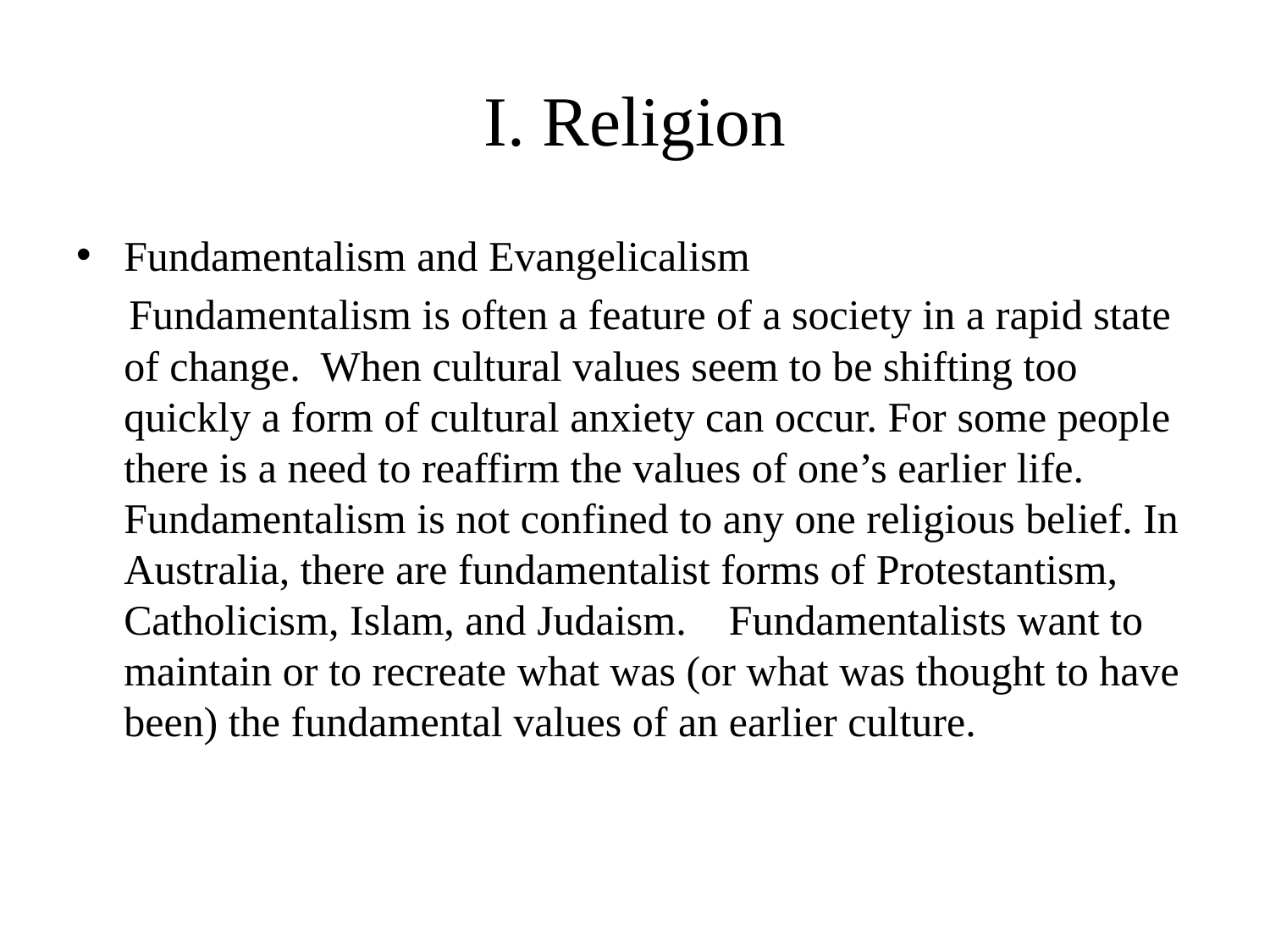

# I. Religion
Fundamentalism and Evangelicalism
     Fundamentalism is often a feature of a society in a rapid state of change.  When cultural values seem to be shifting too quickly a form of cultural anxiety can occur. For some people there is a need to reaffirm the values of one’s earlier life. Fundamentalism is not confined to any one religious belief. In Australia, there are fundamentalist forms of Protestantism, Catholicism, Islam, and Judaism.    Fundamentalists want to maintain or to recreate what was (or what was thought to have been) the fundamental values of an earlier culture.